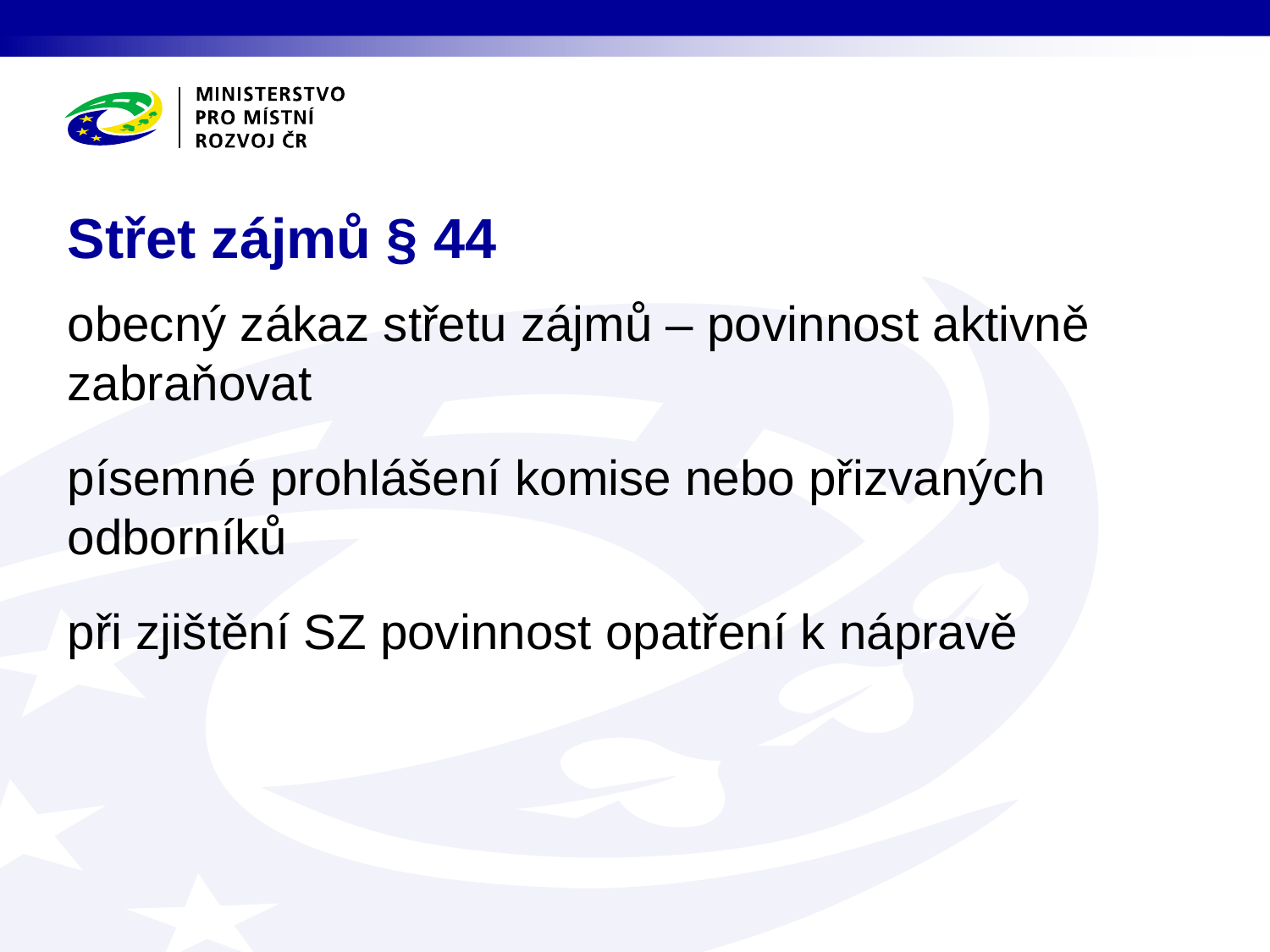

# Střet zájmů § 44
obecný zákaz střetu zájmů – povinnost aktivně zabraňovat
písemné prohlášení komise nebo přizvaných odborníků
při zjištění SZ povinnost opatření k nápravě